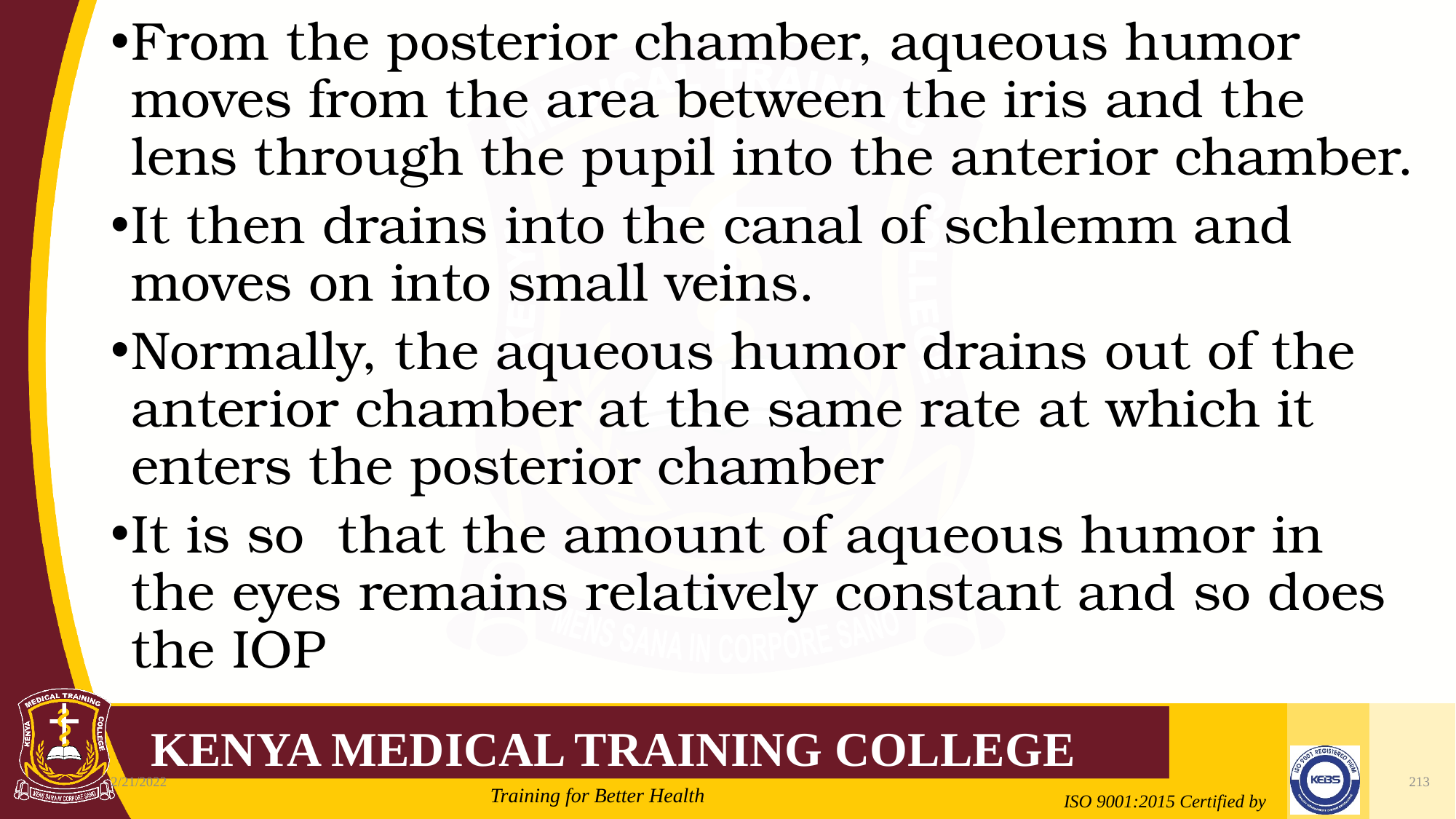

From the posterior chamber, aqueous humor moves from the area between the iris and the lens through the pupil into the anterior chamber.
It then drains into the canal of schlemm and moves on into small veins.
Normally, the aqueous humor drains out of the anterior chamber at the same rate at which it enters the posterior chamber
It is so  that the amount of aqueous humor in the eyes remains relatively constant and so does the IOP

2/21/2022
213
Mrs. Cate Mungania Kimathi-Bsc. N